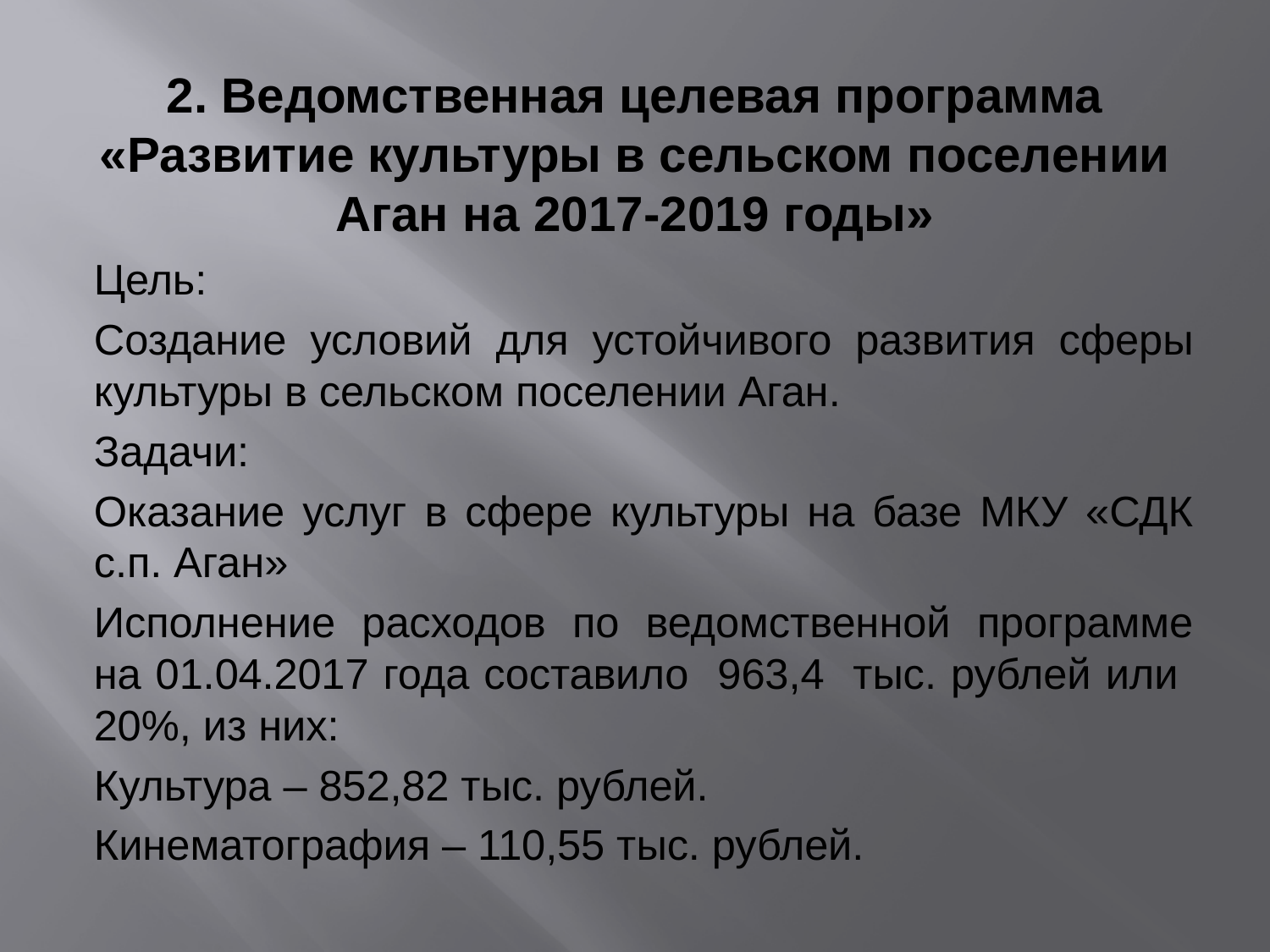

# 2. Ведомственная целевая программа «Развитие культуры в сельском поселении Аган на 2017-2019 годы»
Цель:
Создание условий для устойчивого развития сферы культуры в сельском поселении Аган.
Задачи:
Оказание услуг в сфере культуры на базе МКУ «СДК с.п. Аган»
Исполнение расходов по ведомственной программе на 01.04.2017 года составило  963,4  тыс. рублей или  20%, из них:
Культура – 852,82 тыс. рублей.
Кинематография – 110,55 тыс. рублей.